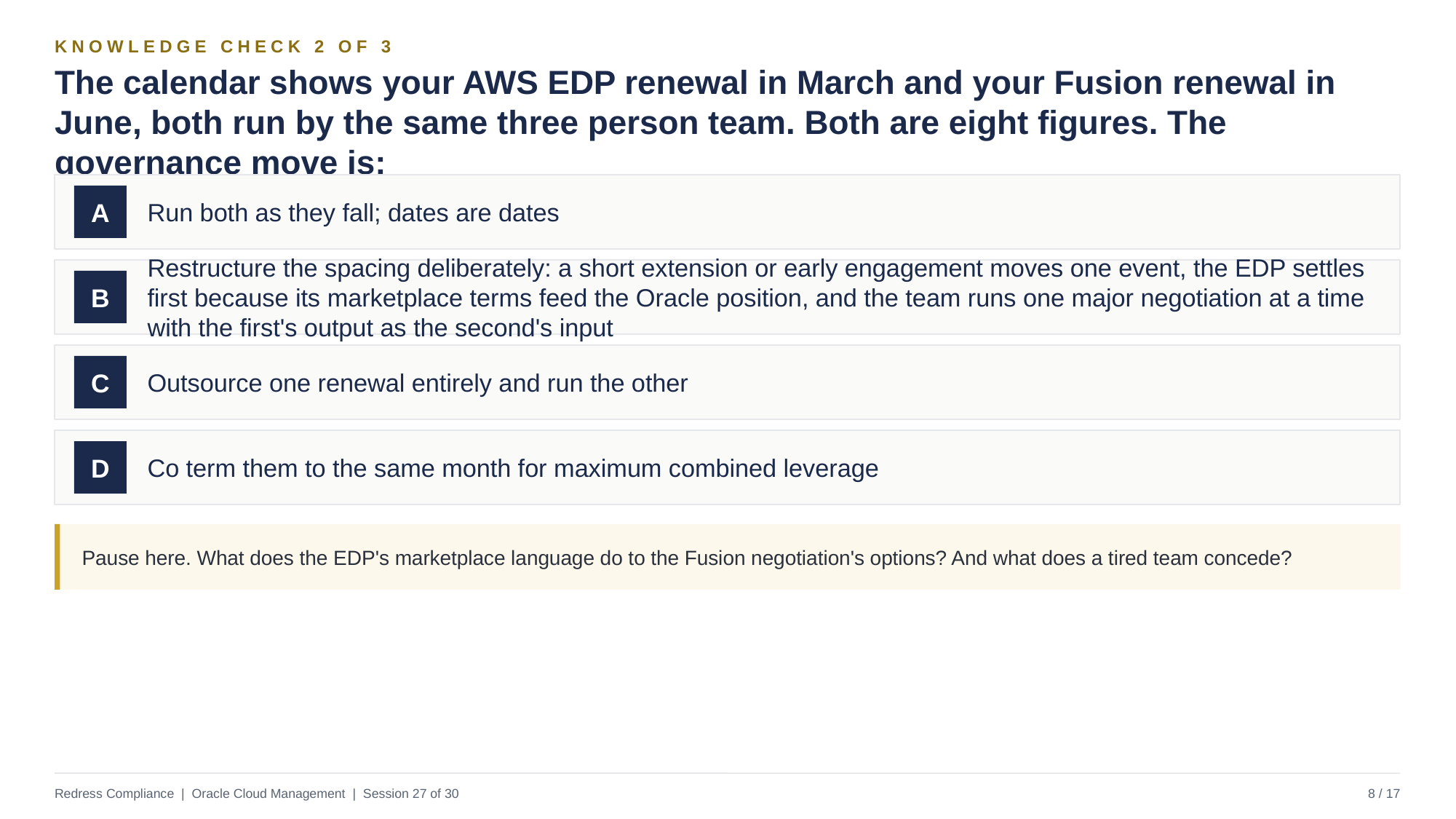

KNOWLEDGE CHECK 2 OF 3
The calendar shows your AWS EDP renewal in March and your Fusion renewal in June, both run by the same three person team. Both are eight figures. The governance move is:

Run both as they fall; dates are dates

A

Restructure the spacing deliberately: a short extension or early engagement moves one event, the EDP settles first because its marketplace terms feed the Oracle position, and the team runs one major negotiation at a time with the first's output as the second's input

B

Outsource one renewal entirely and run the other

C

Co term them to the same month for maximum combined leverage

D

Pause here. What does the EDP's marketplace language do to the Fusion negotiation's options? And what does a tired team concede?

Redress Compliance  |  Oracle Cloud Management  |  Session 27 of 30
8 / 17